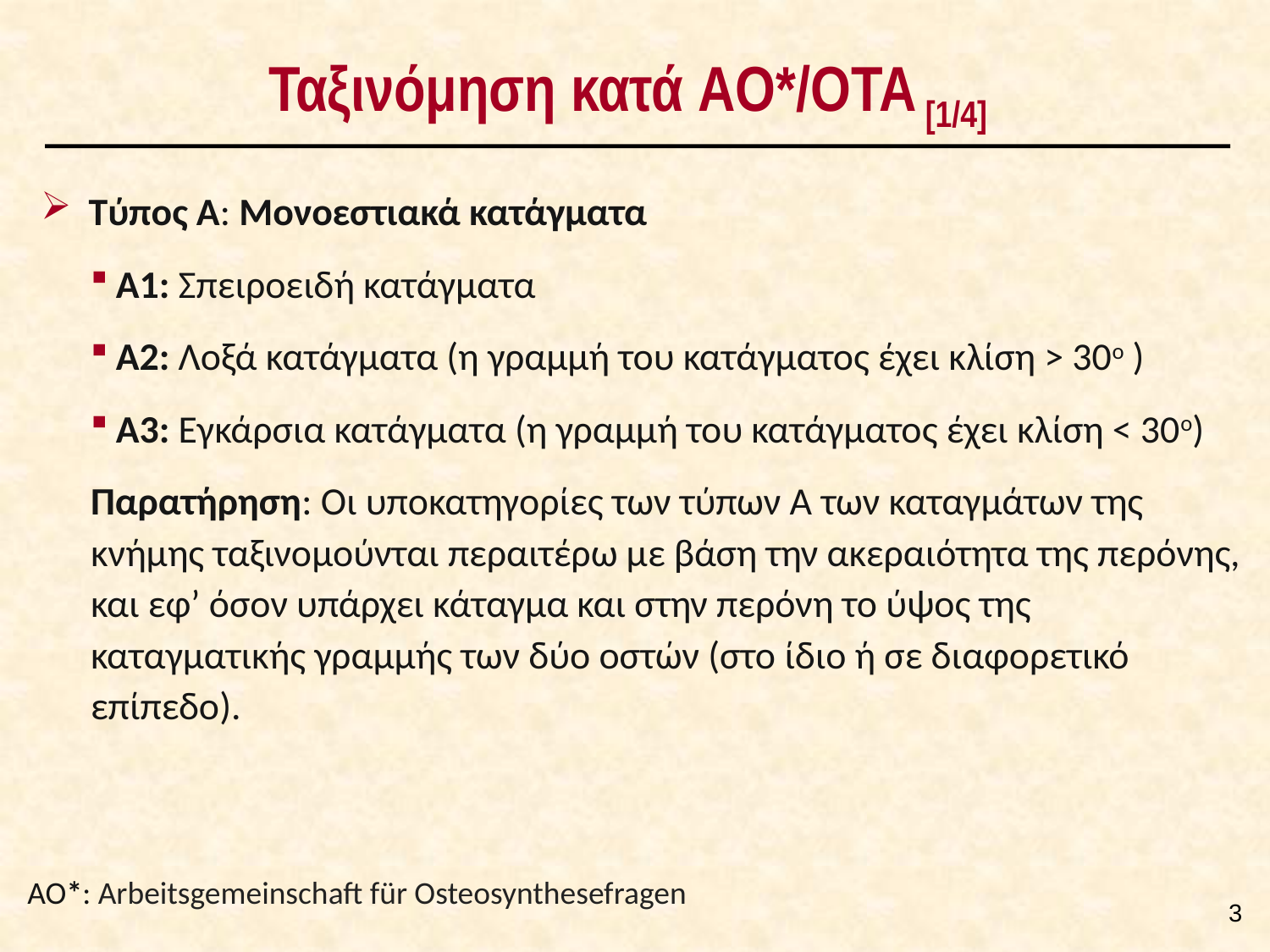

# Ταξινόμηση κατά AO*/OTA [1/4]
Τύπος Α: Μονοεστιακά κατάγματα
A1: Σπειροειδή κατάγματα
Α2: Λοξά κατάγματα (η γραμμή του κατάγματος έχει κλίση > 30ο )
Α3: Εγκάρσια κατάγματα (η γραμμή του κατάγματος έχει κλίση < 30ο)
Παρατήρηση: Οι υποκατηγορίες των τύπων Α των καταγμάτων της κνήμης ταξινομούνται περαιτέρω με βάση την ακεραιότητα της περόνης, και εφ’ όσον υπάρχει κάταγμα και στην περόνη το ύψος της καταγματικής γραμμής των δύο οστών (στο ίδιο ή σε διαφορετικό επίπεδο).
ΑΟ*: Arbeitsgemeinschaft für Osteosynthesefragen
3